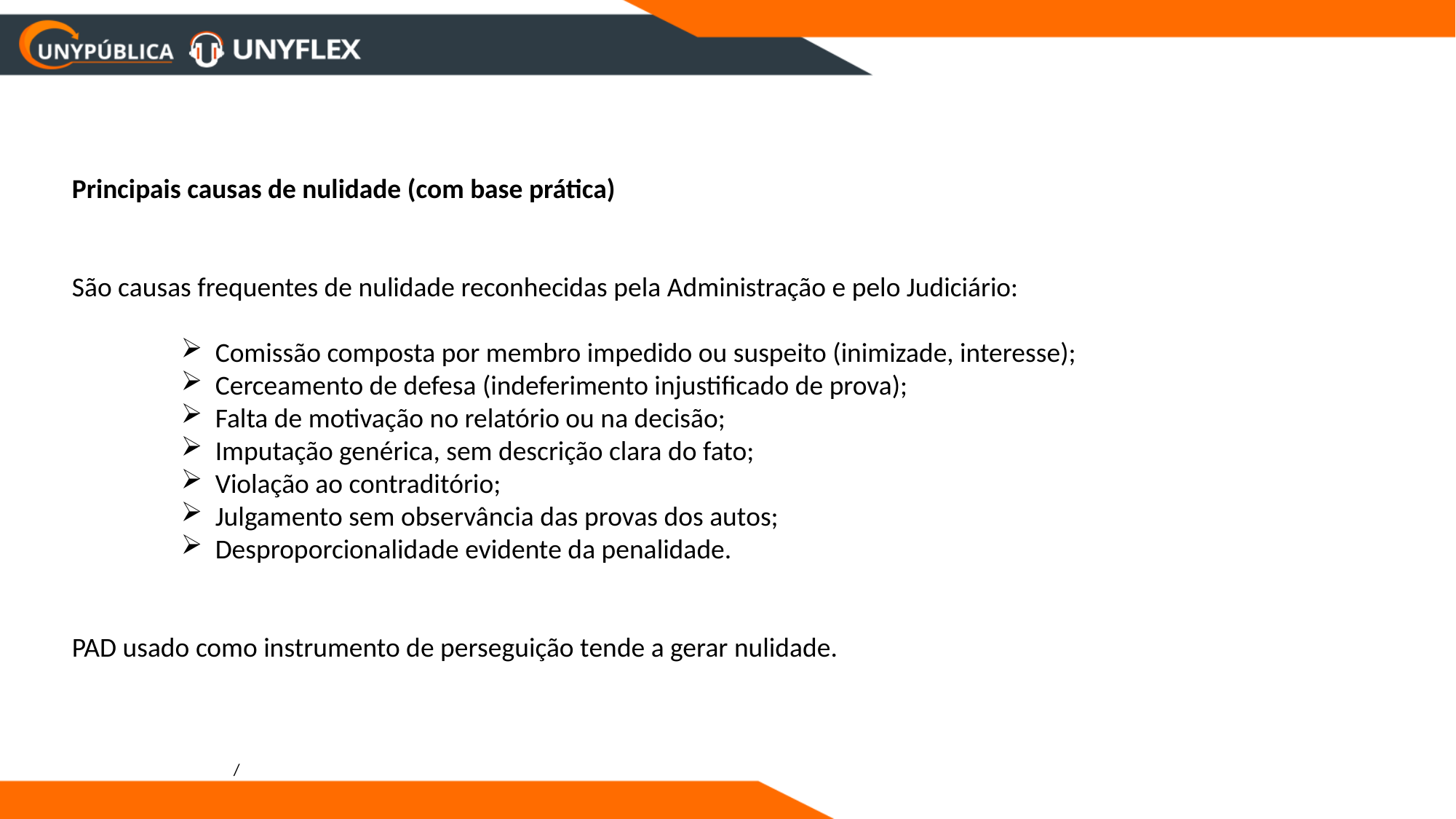

Principais causas de nulidade (com base prática)

São causas frequentes de nulidade reconhecidas pela Administração e pelo Judiciário:

Comissão composta por membro impedido ou suspeito (inimizade, interesse);
Cerceamento de defesa (indeferimento injustificado de prova);
Falta de motivação no relatório ou na decisão;
Imputação genérica, sem descrição clara do fato;
Violação ao contraditório;
Julgamento sem observância das provas dos autos;
Desproporcionalidade evidente da penalidade.

PAD usado como instrumento de perseguição tende a gerar nulidade.

/